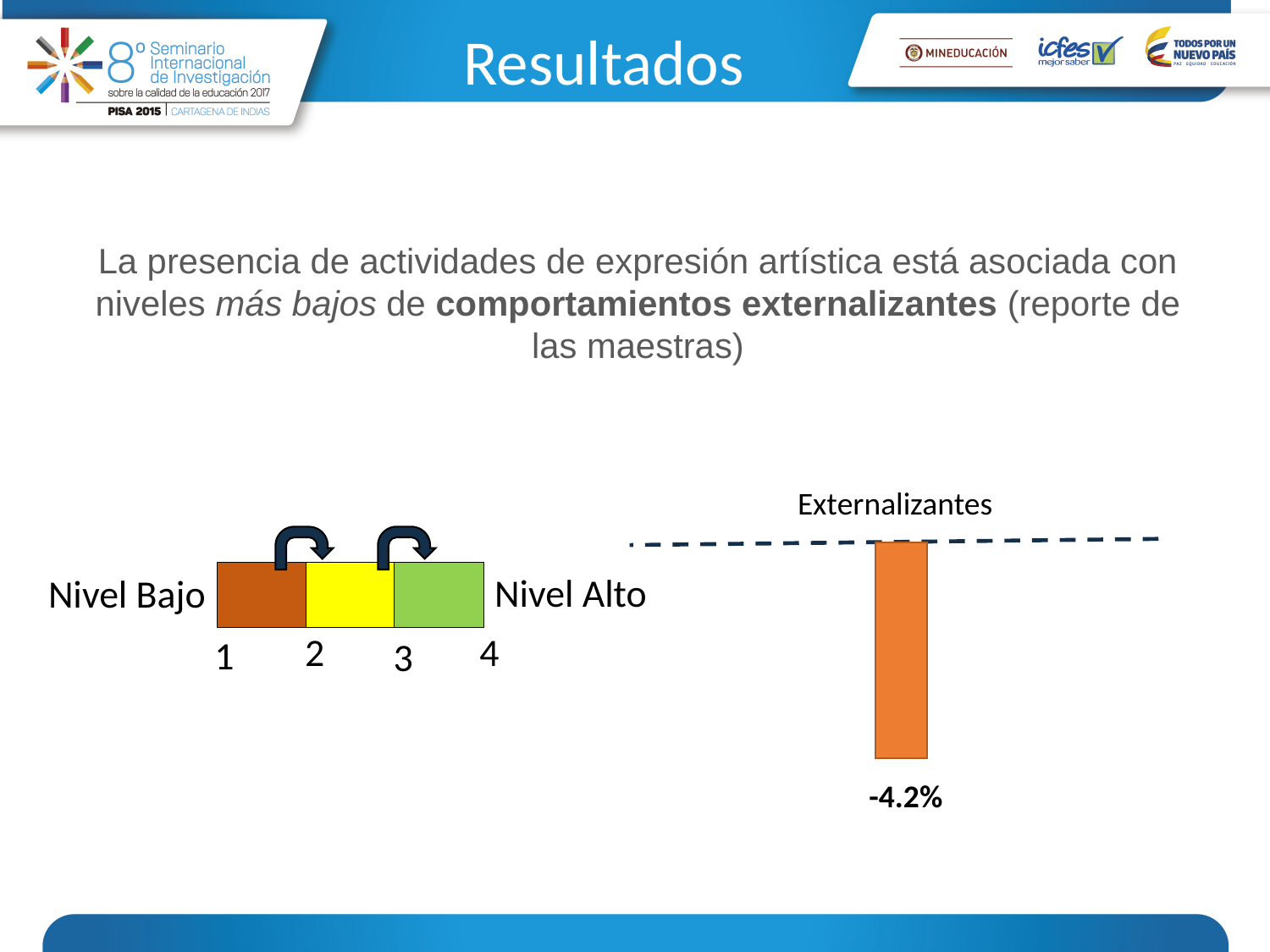

Resultados
La presencia de actividades de expresión artística está asociada con niveles más bajos de comportamientos externalizantes (reporte de las maestras)
Externalizantes

-4.2%

Nivel Alto
Nivel Bajo
2
4
1
3